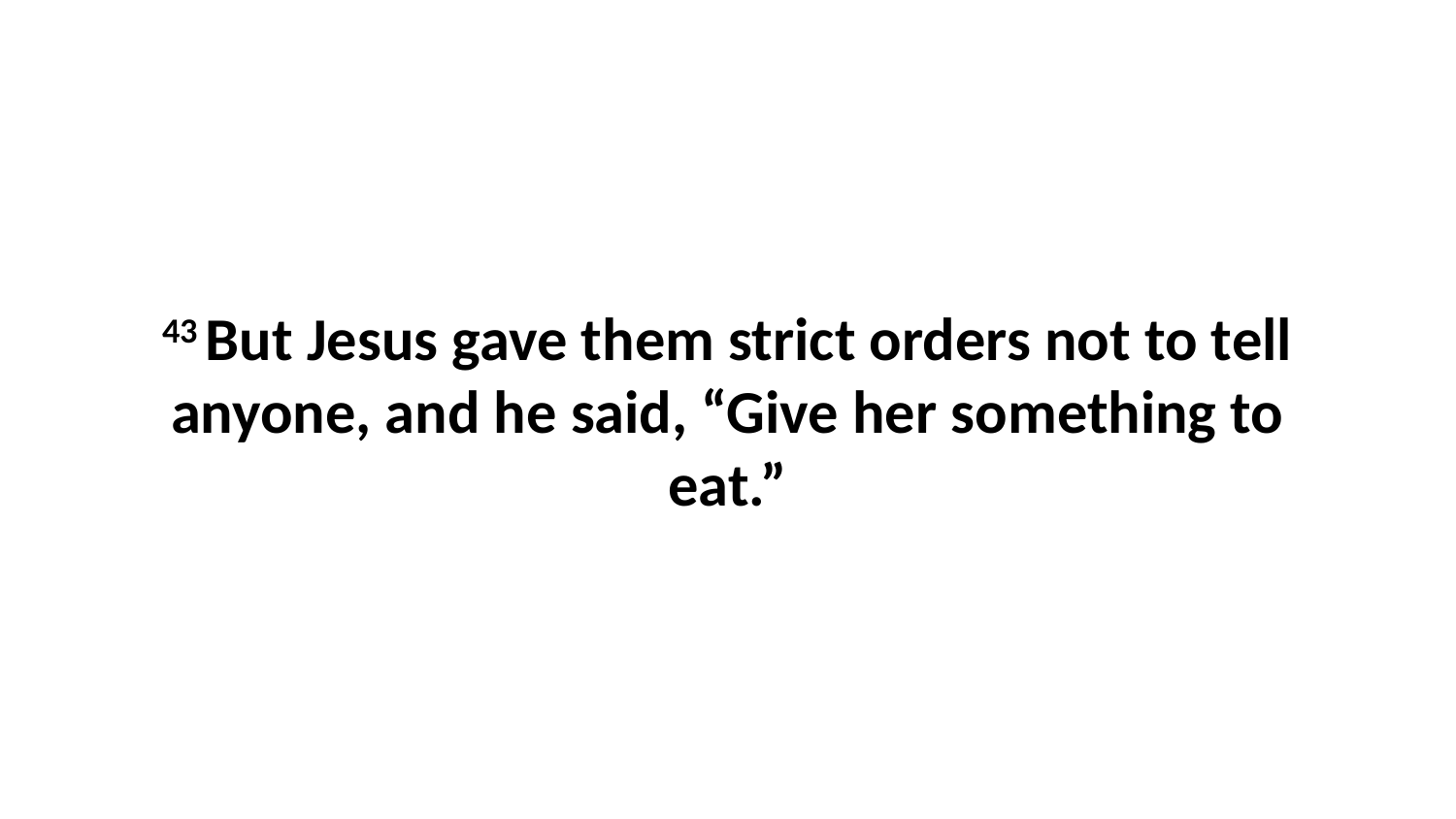

43 But Jesus gave them strict orders not to tell anyone, and he said, “Give her something to eat.”